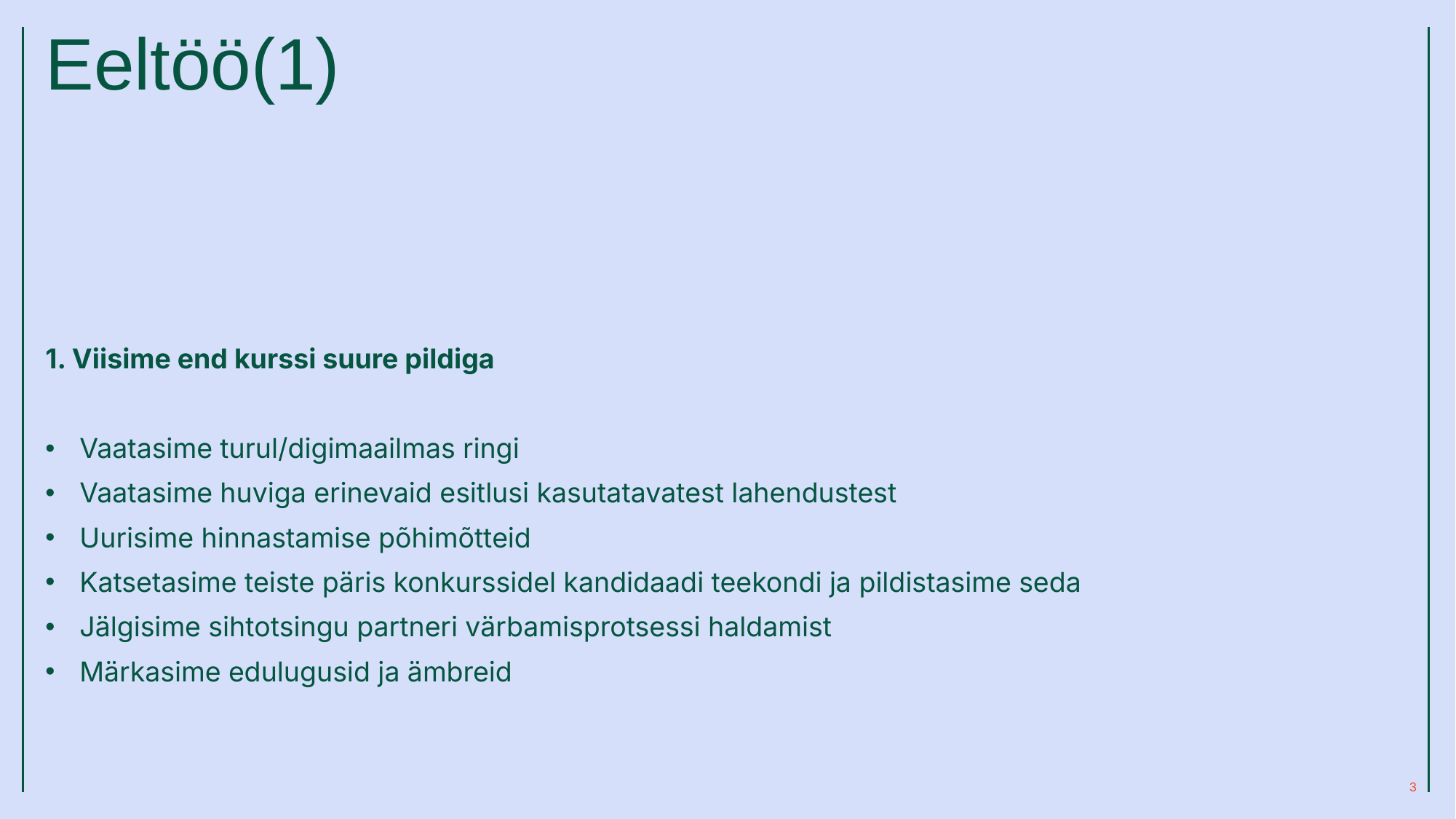

# Eeltöö(1)
1. Viisime end kurssi suure pildiga

Vaatasime turul/digimaailmas ringi
Vaatasime huviga erinevaid esitlusi kasutatavatest lahendustest
Uurisime hinnastamise põhimõtteid
Katsetasime teiste päris konkurssidel kandidaadi teekondi ja pildistasime seda
Jälgisime sihtotsingu partneri värbamisprotsessi haldamist
Märkasime edulugusid ja ämbreid

3